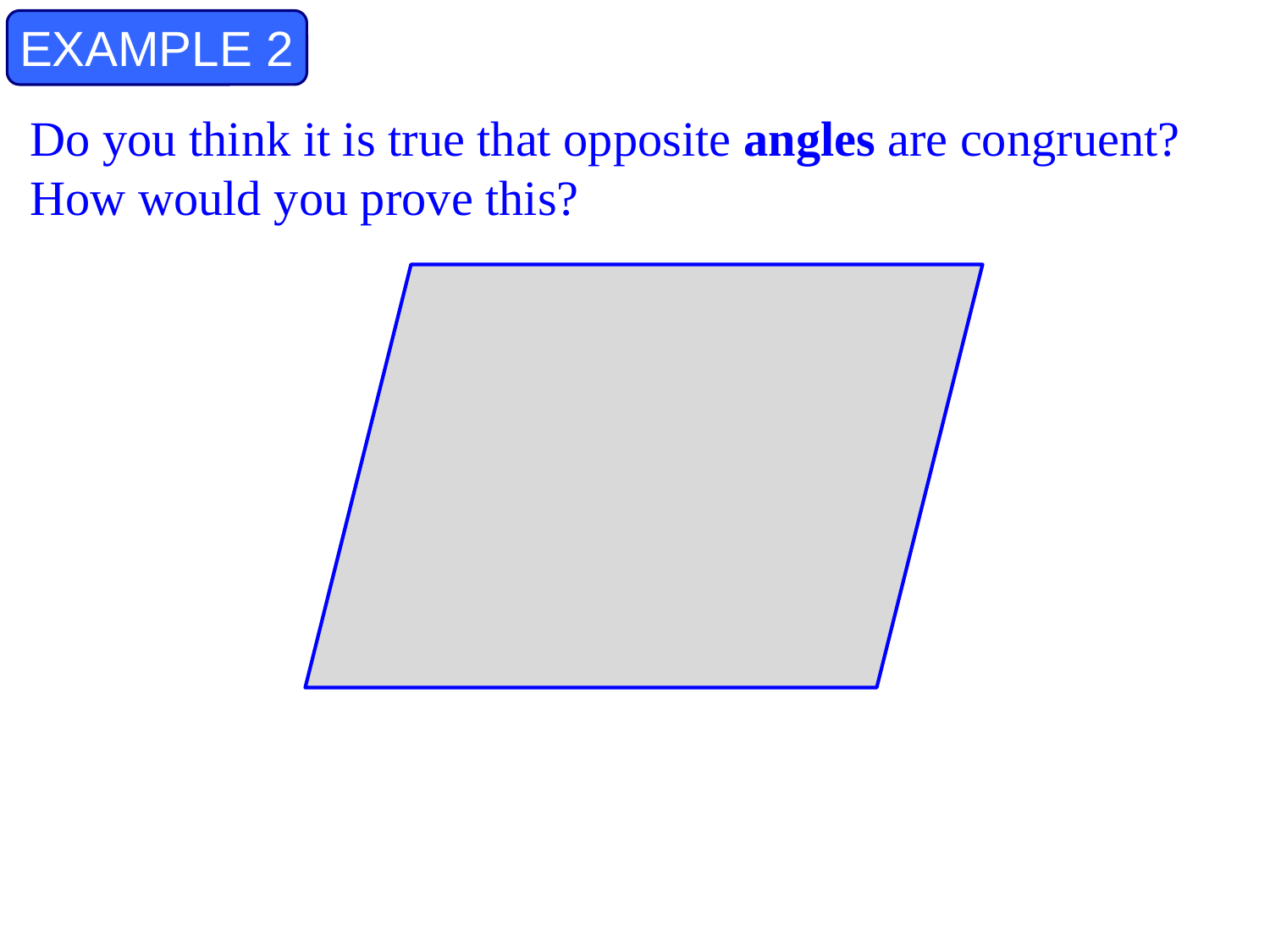

EXAMPLE 2
Do you think it is true that opposite angles are congruent? How would you prove this?